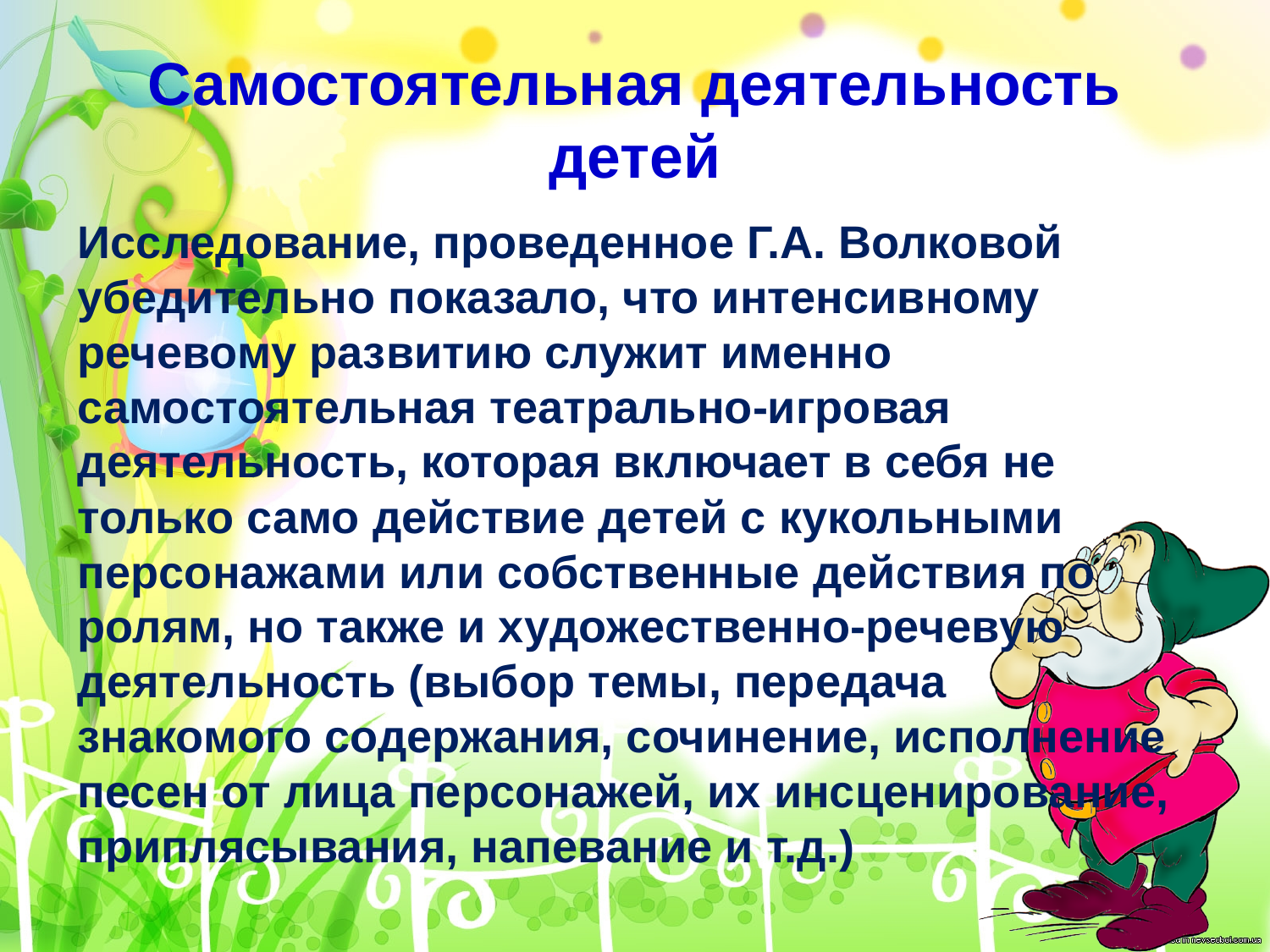

# Самостоятельная деятельность детей
Исследование, проведенное Г.А. Волковой убедительно показало, что интенсивному речевому развитию служит именно самостоятельная театрально-игровая деятельность, которая включает в себя не только само действие детей с кукольными персонажами или собственные действия по ролям, но также и xyдoжecтвeннo-peчeвyю деятельность (выбор темы, передача знакомого содержания, сочинение, исполнение песен от лица персонажей, их инсценирование, приплясывания, напевание и т.д.)